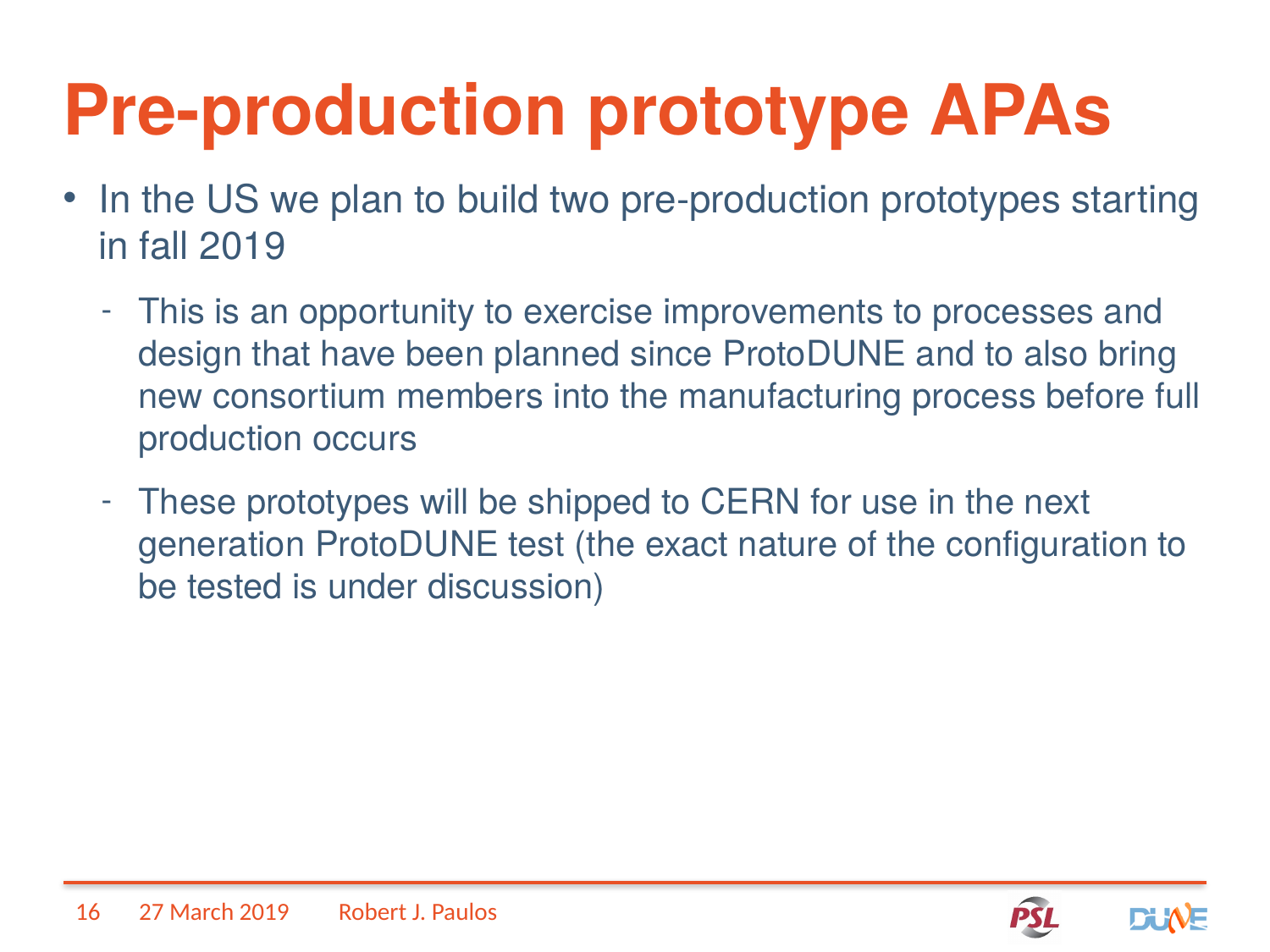

# Pre-production prototype APAs
In the US we plan to build two pre-production prototypes starting in fall 2019
This is an opportunity to exercise improvements to processes and design that have been planned since ProtoDUNE and to also bring new consortium members into the manufacturing process before full production occurs
These prototypes will be shipped to CERN for use in the next generation ProtoDUNE test (the exact nature of the configuration to be tested is under discussion)
16       27 March 2019         Robert J. Paulos